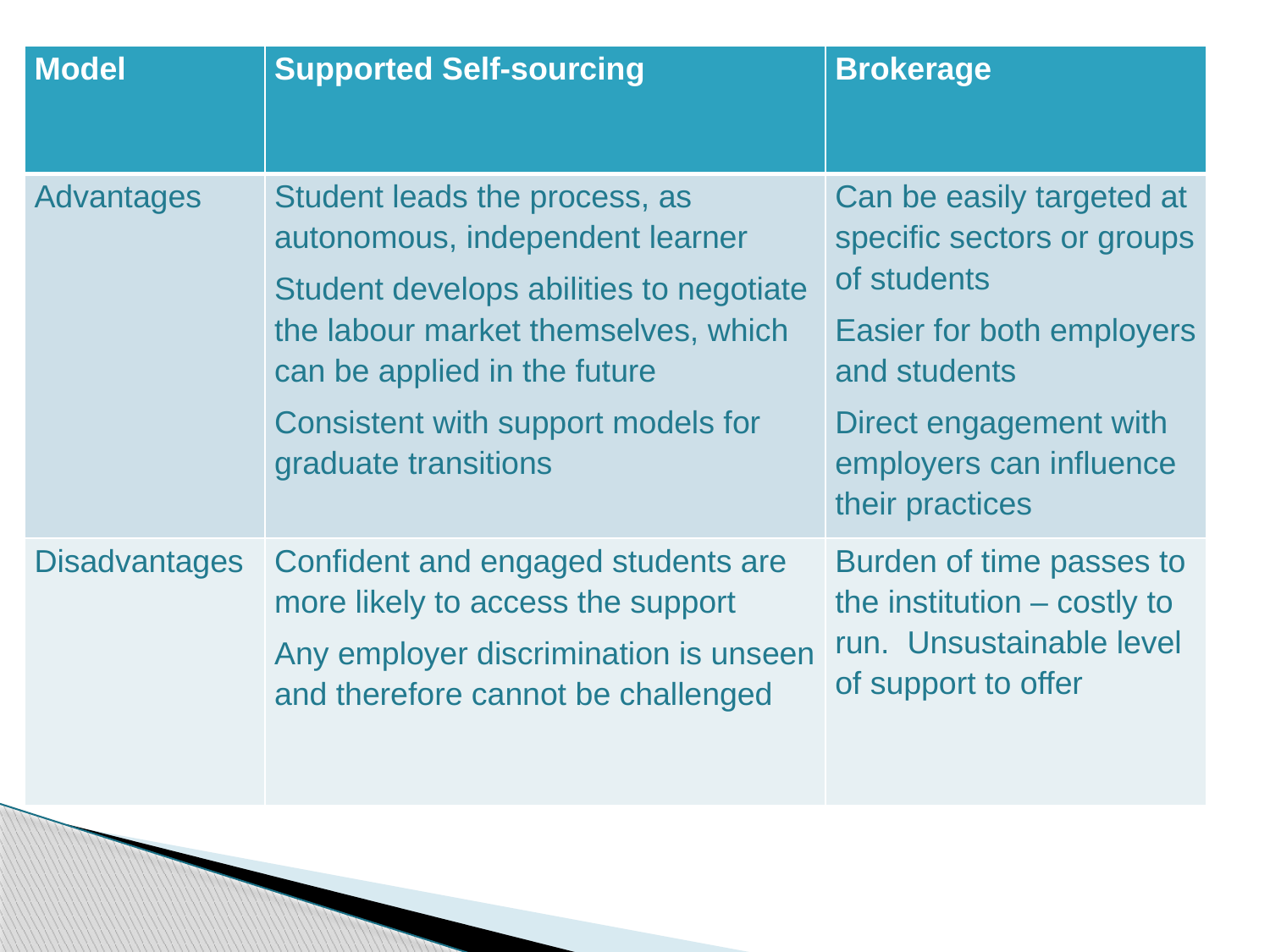

| Model | Supported Self-sourcing | Brokerage |
| --- | --- | --- |
| Advantages | Student leads the process, as autonomous, independent learner Student develops abilities to negotiate the labour market themselves, which can be applied in the future Consistent with support models for graduate transitions | Can be easily targeted at specific sectors or groups of students Easier for both employers and students Direct engagement with employers can influence their practices |
| Disadvantages | Confident and engaged students are more likely to access the support Any employer discrimination is unseen and therefore cannot be challenged | Burden of time passes to the institution – costly to run. Unsustainable level of support to offer |